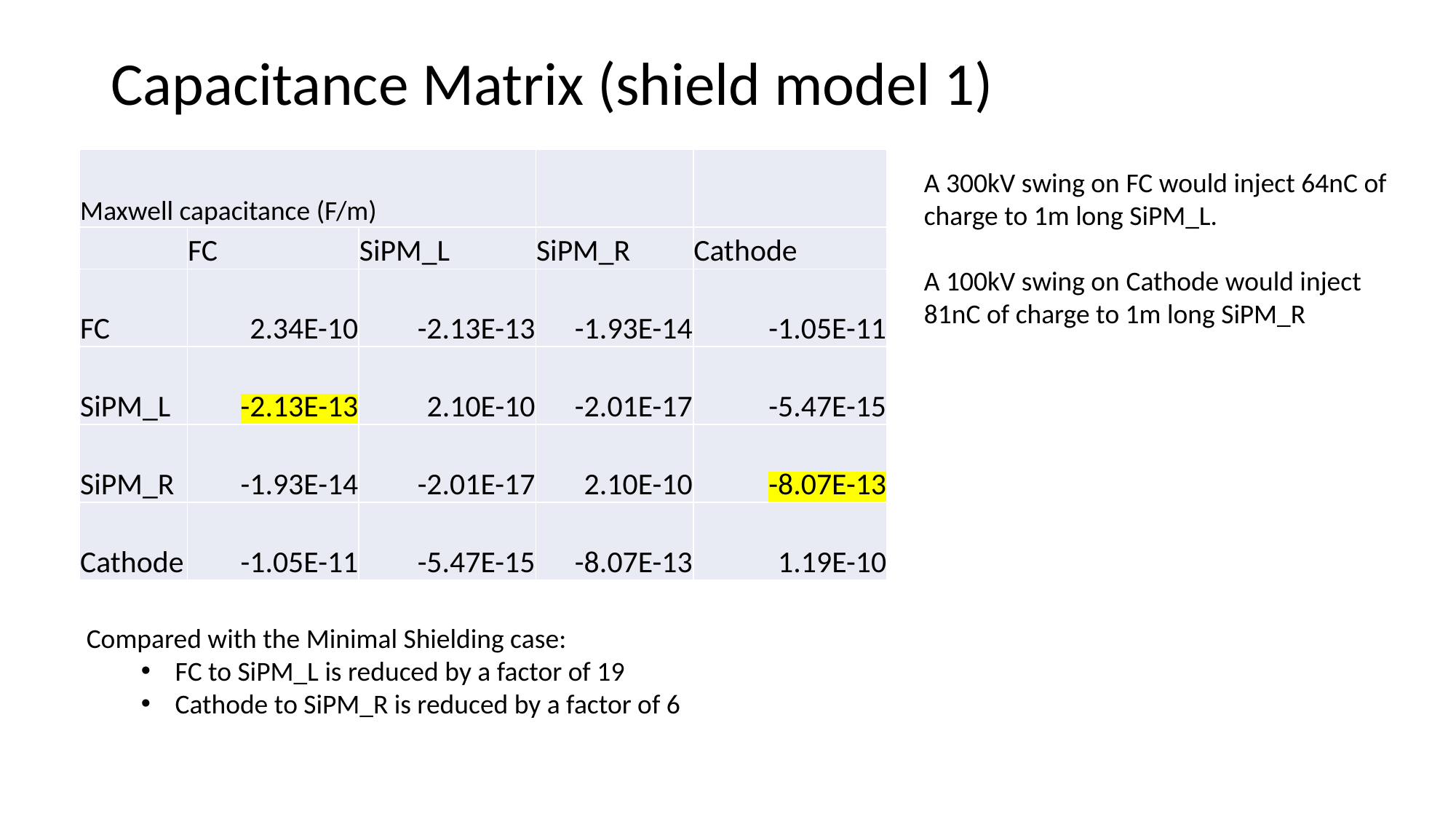

# Capacitance Matrix (shield model 1)
| Maxwell capacitance (F/m) |  |  |  |  |
| --- | --- | --- | --- | --- |
|  | FC | SiPM\_L | SiPM\_R | Cathode |
| FC | 2.34E-10 | -2.13E-13 | -1.93E-14 | -1.05E-11 |
| SiPM\_L | -2.13E-13 | 2.10E-10 | -2.01E-17 | -5.47E-15 |
| SiPM\_R | -1.93E-14 | -2.01E-17 | 2.10E-10 | -8.07E-13 |
| Cathode | -1.05E-11 | -5.47E-15 | -8.07E-13 | 1.19E-10 |
A 300kV swing on FC would inject 64nC of charge to 1m long SiPM_L.

A 100kV swing on Cathode would inject 81nC of charge to 1m long SiPM_R
Compared with the Minimal Shielding case:
FC to SiPM_L is reduced by a factor of 19
Cathode to SiPM_R is reduced by a factor of 6